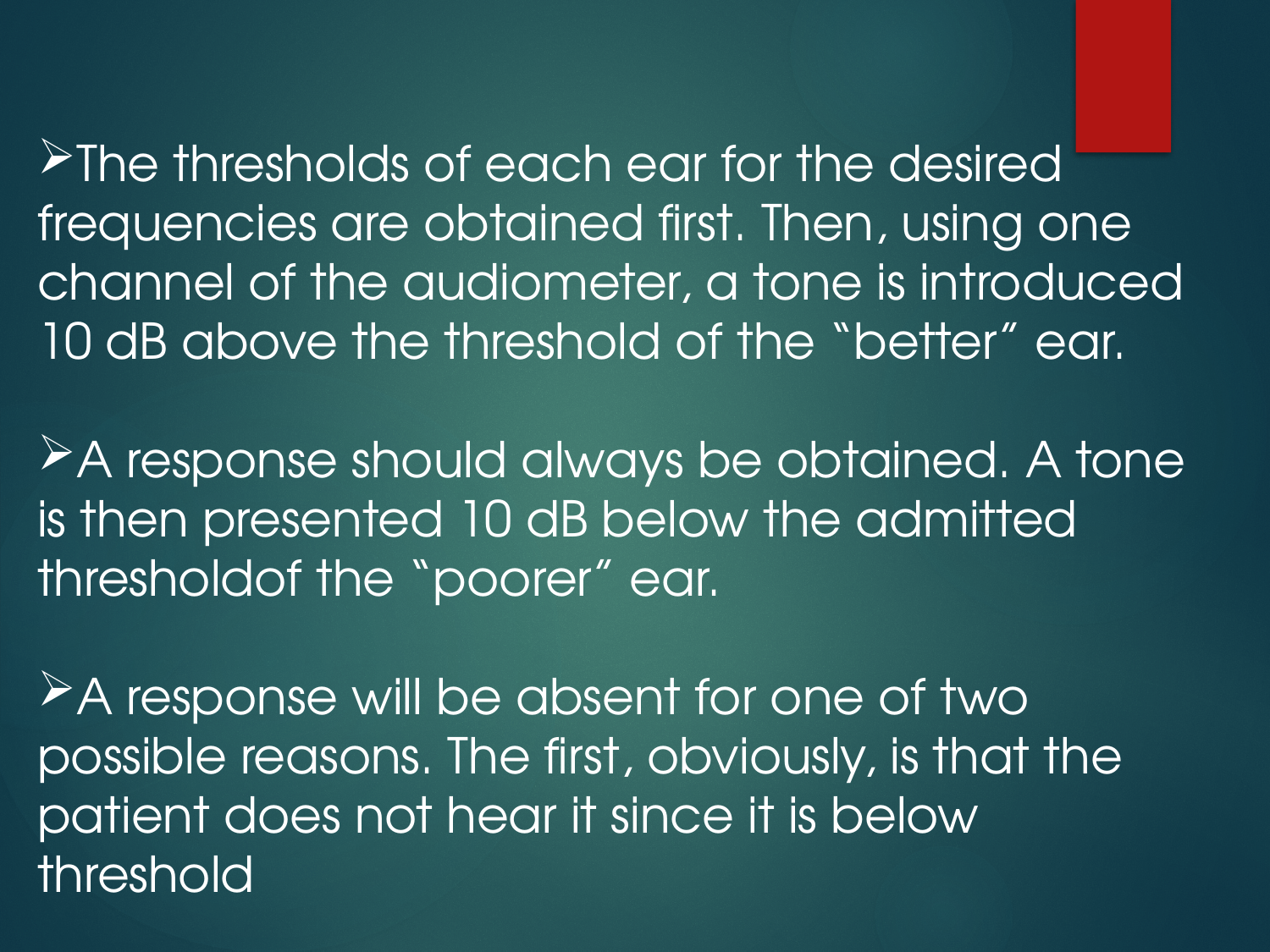

The thresholds of each ear for the desired frequencies are obtained first. Then, using one channel of the audiometer, a tone is introduced 10 dB above the threshold of the “better” ear.

A response should always be obtained. A tone is then presented 10 dB below the admitted thresholdof the “poorer” ear.

A response will be absent for one of two possible reasons. The first, obviously, is that the patient does not hear it since it is below threshold